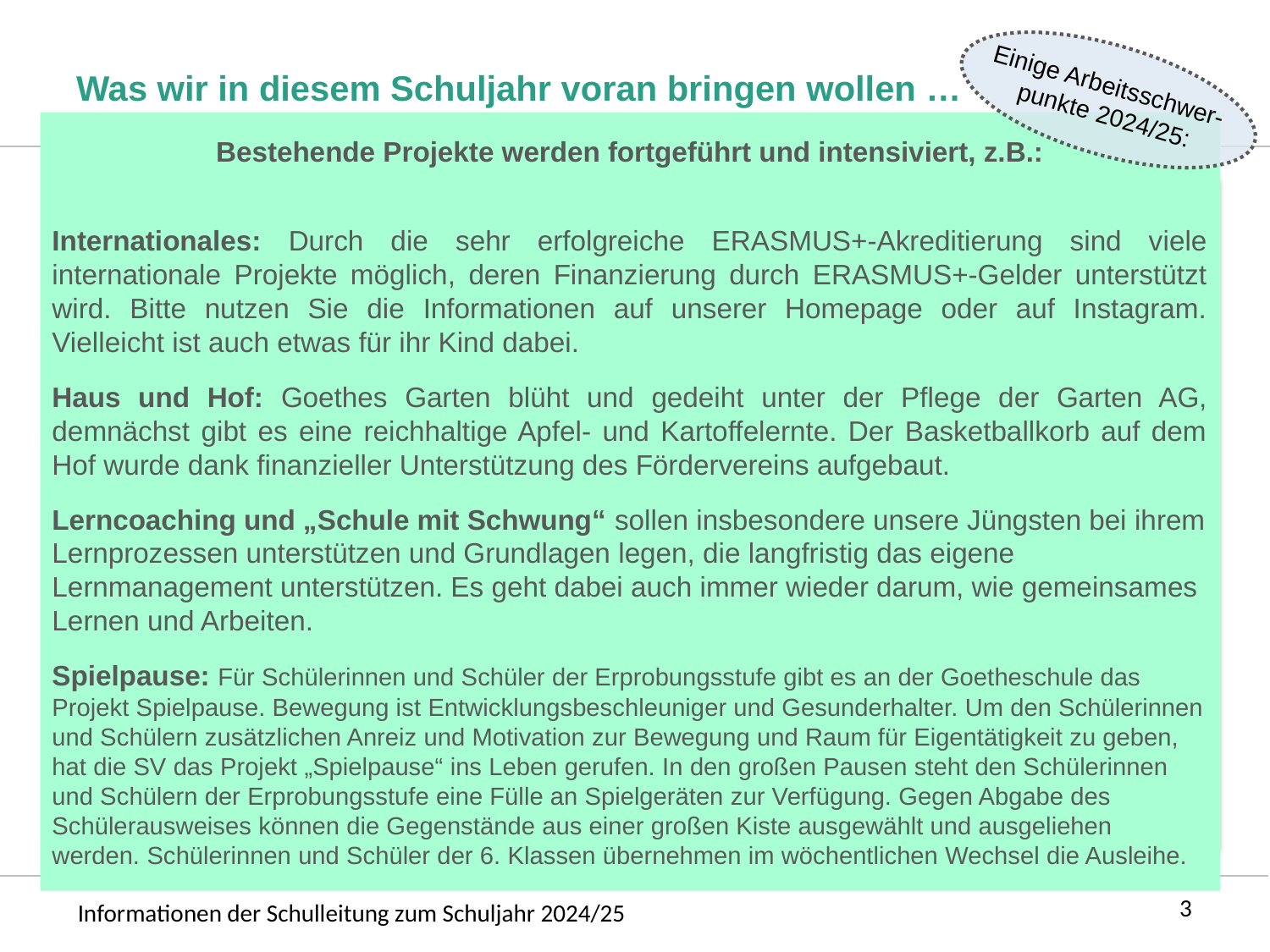

# Was wir in diesem Schuljahr voran bringen wollen …
Einige Arbeitsschwer-
punkte 2024/25:
Bestehende Projekte werden fortgeführt und intensiviert, z.B.:
Internationales: Durch die sehr erfolgreiche ERASMUS+-Akreditierung sind viele internationale Projekte möglich, deren Finanzierung durch ERASMUS+-Gelder unterstützt wird. Bitte nutzen Sie die Informationen auf unserer Homepage oder auf Instagram. Vielleicht ist auch etwas für ihr Kind dabei.
Haus und Hof: Goethes Garten blüht und gedeiht unter der Pflege der Garten AG, demnächst gibt es eine reichhaltige Apfel- und Kartoffelernte. Der Basketballkorb auf dem Hof wurde dank finanzieller Unterstützung des Fördervereins aufgebaut.
Lerncoaching und „Schule mit Schwung“ sollen insbesondere unsere Jüngsten bei ihrem Lernprozessen unterstützen und Grundlagen legen, die langfristig das eigene Lernmanagement unterstützen. Es geht dabei auch immer wieder darum, wie gemeinsames Lernen und Arbeiten.
Spielpause: Für Schülerinnen und Schüler der Erprobungsstufe gibt es an der Goetheschule das Projekt Spielpause. Bewegung ist Entwicklungsbeschleuniger und Gesunderhalter. Um den Schülerinnen und Schülern zusätzlichen Anreiz und Motivation zur Bewegung und Raum für Eigentätigkeit zu geben, hat die SV das Projekt „Spielpause“ ins Leben gerufen. In den großen Pausen steht den Schülerinnen und Schülern der Erprobungsstufe eine Fülle an Spielgeräten zur Verfügung. Gegen Abgabe des Schülerausweises können die Gegenstände aus einer großen Kiste ausgewählt und ausgeliehen werden. Schülerinnen und Schüler der 6. Klassen übernehmen im wöchentlichen Wechsel die Ausleihe.

3
Informationen der Schulleitung zum Schuljahr 2024/25